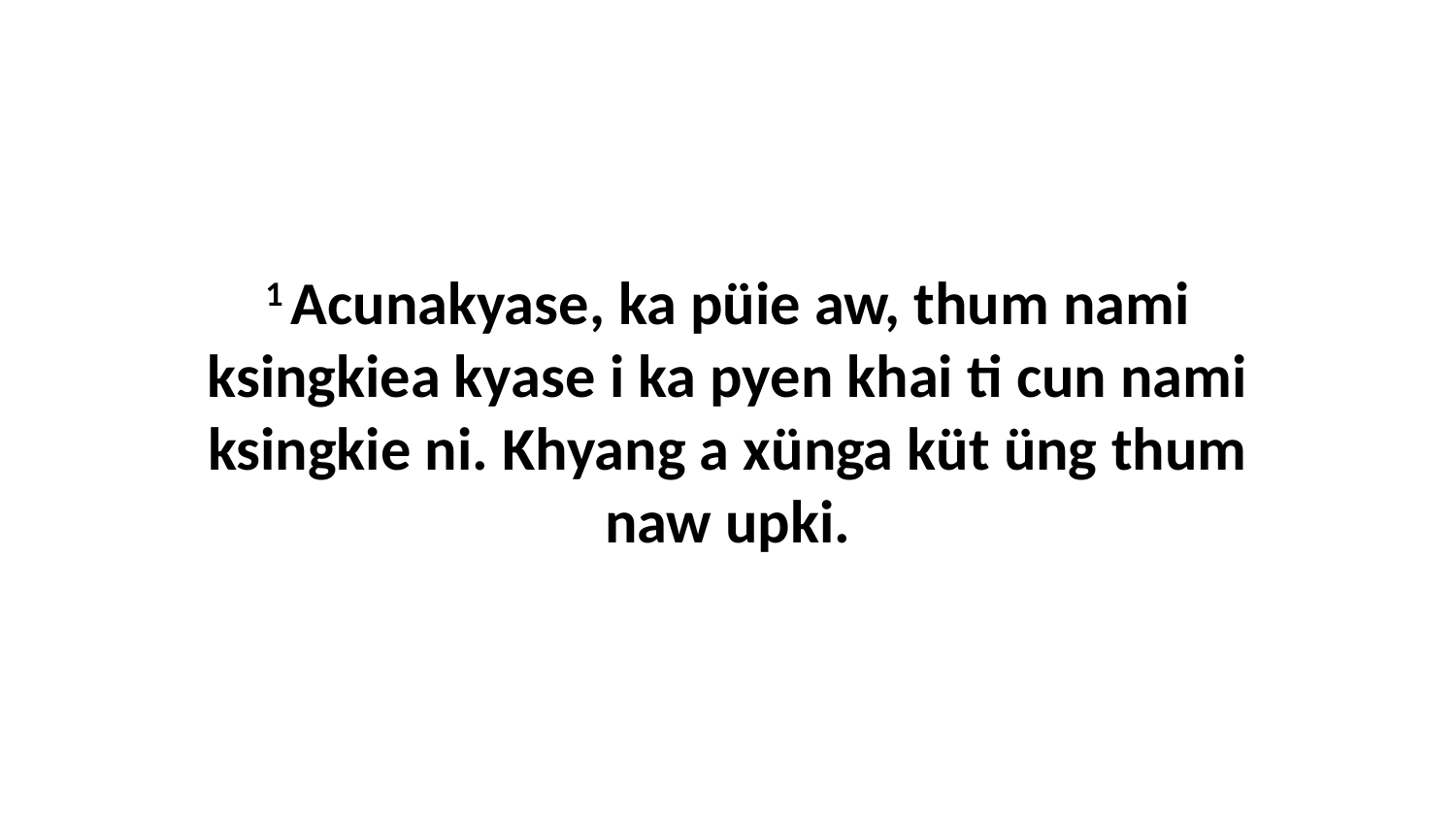

1 Acunakyase, ka püie aw, thum nami ksingkiea kyase i ka pyen khai ti cun nami ksingkie ni. Khyang a xünga küt üng thum naw upki.